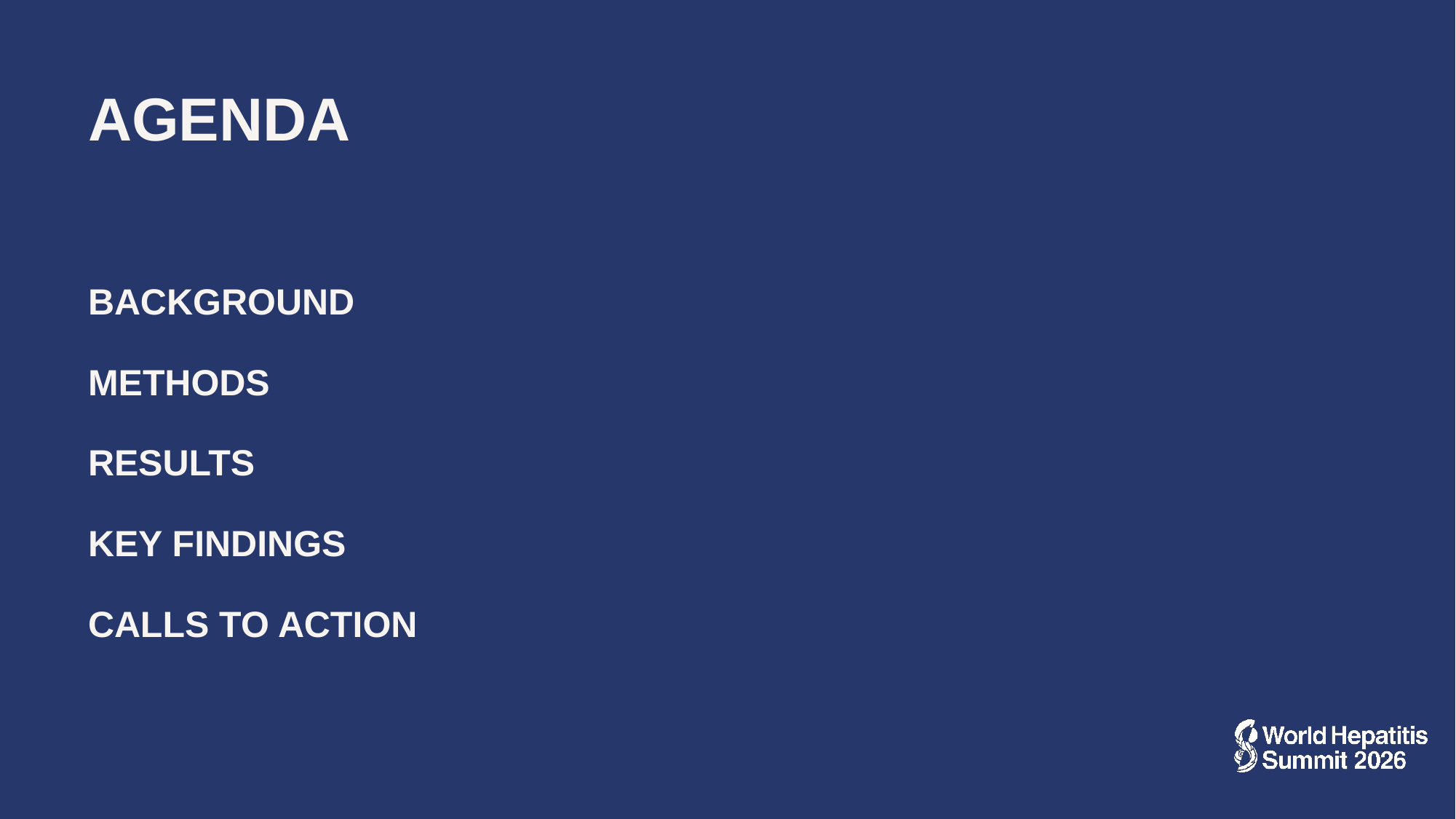

# AGENDA
BACKGROUND
METHODS
RESULTS
KEY FINDINGS
CALLS TO ACTION